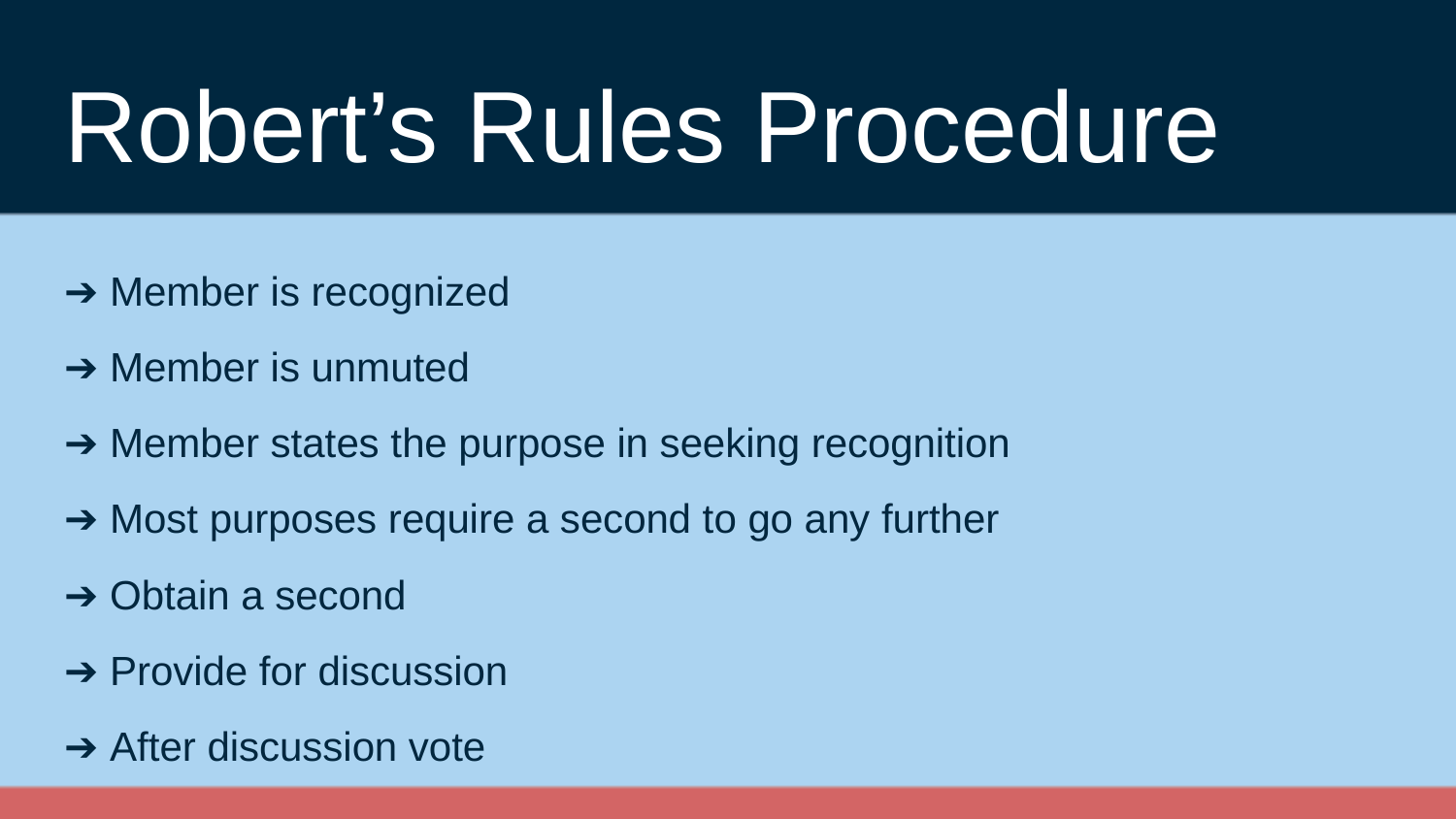

# Robert’s Rules Procedure
➔ Member is recognized
➔ Member is unmuted
➔ Member states the purpose in seeking recognition
➔ Most purposes require a second to go any further
➔ Obtain a second
➔ Provide for discussion
➔ After discussion vote